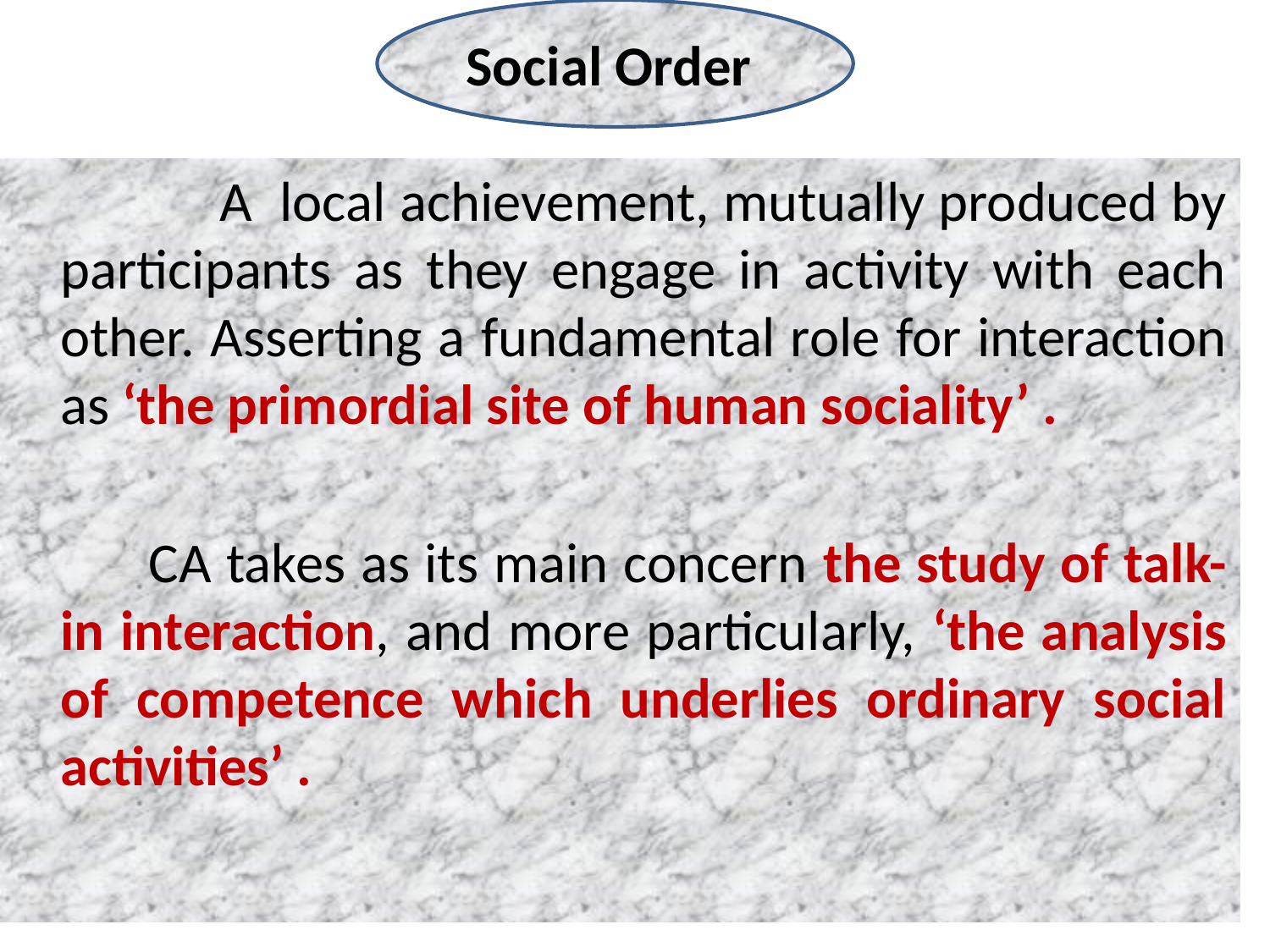

Social Order
               A  local achievement, mutually produced by participants as they engage in activity with each other. Asserting a fundamental role for interaction as ‘the primordial site of human sociality’ .

         CA takes as its main concern the study of talk-in interaction, and more particularly, ‘the analysis of competence which underlies ordinary social activities’ .